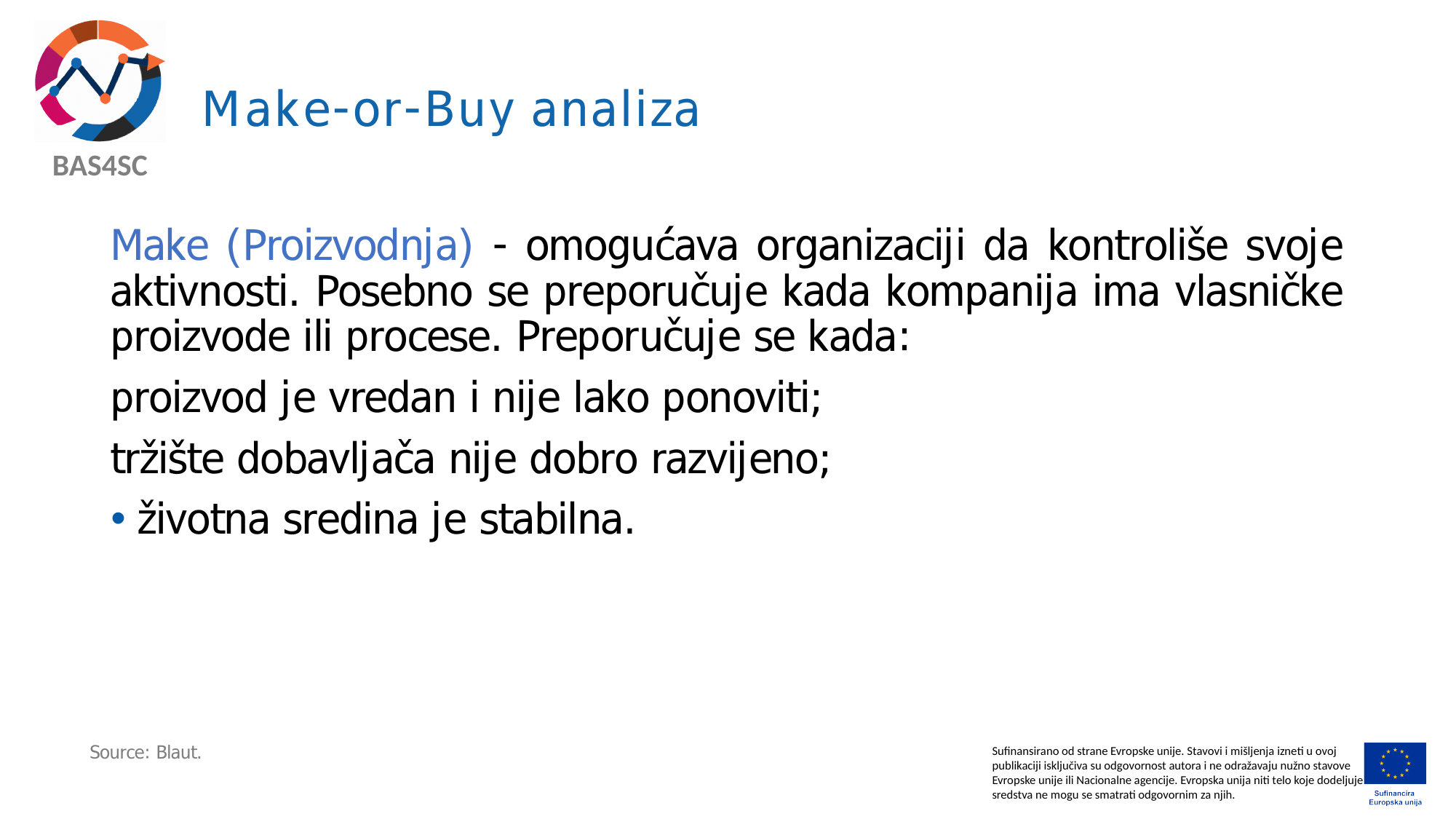

# Make-or-Buy analiza
Make (Proizvodnja) - omogućava organizaciji da kontroliše svoje aktivnosti. Posebno se preporučuje kada kompanija ima vlasničke proizvode ili procese. Preporučuje se kada:
proizvod je vredan i nije lako ponoviti;
tržište dobavljača nije dobro razvijeno;
životna sredina je stabilna.
Source: Blaut.